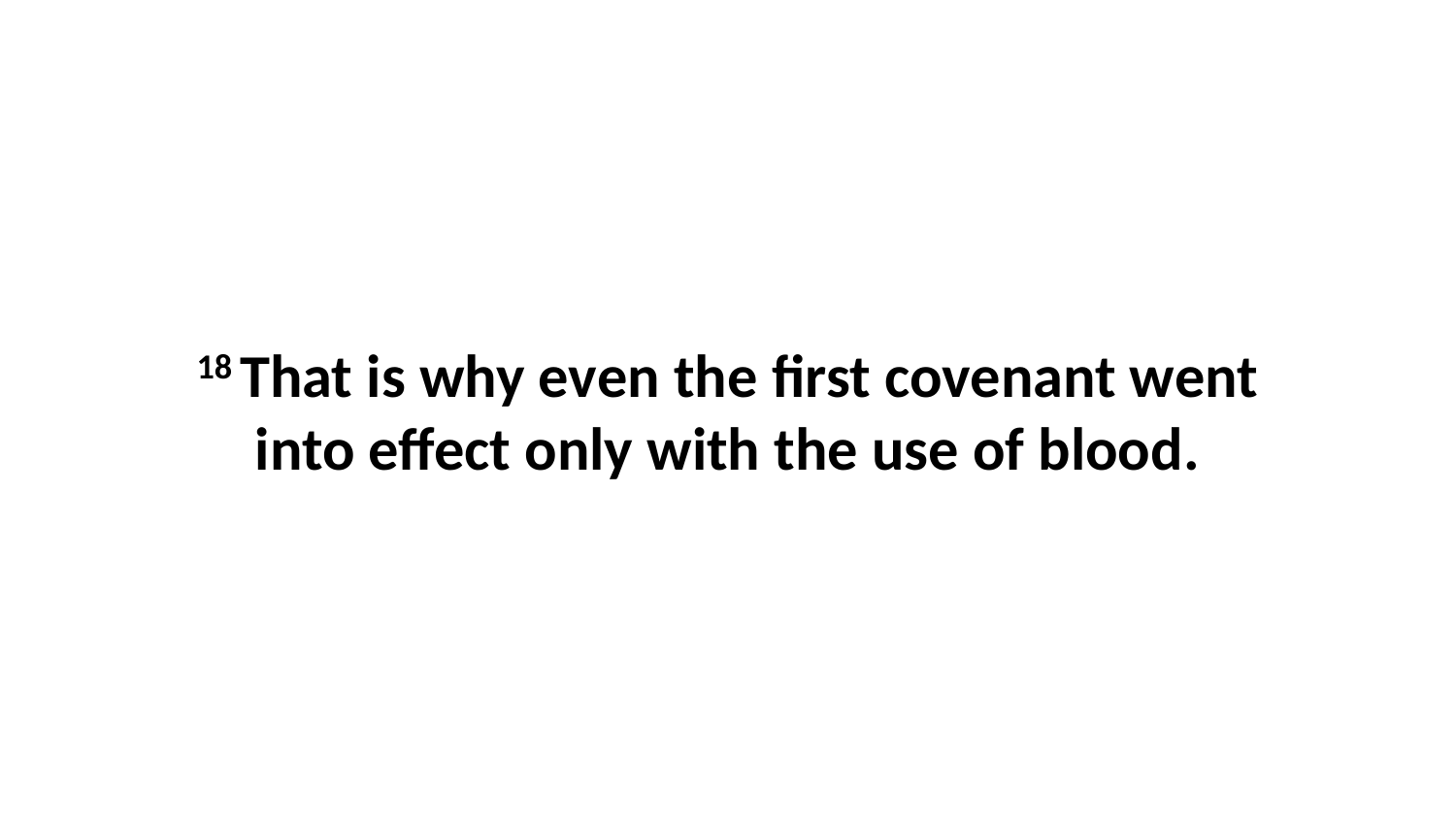

18 That is why even the first covenant went into effect only with the use of blood.